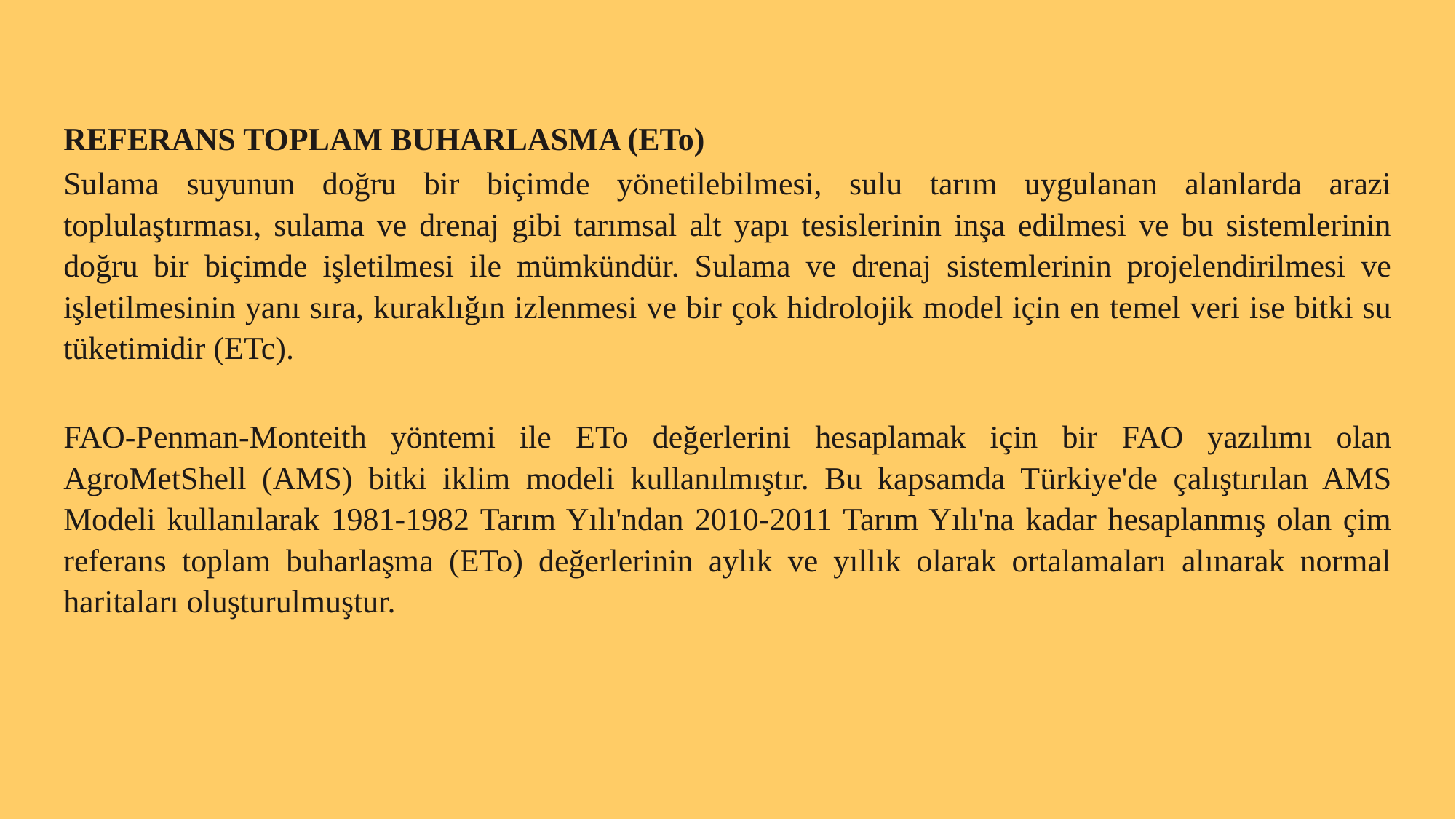

REFERANS TOPLAM BUHARLASMA (ETo)
Sulama suyunun doğru bir biçimde yönetilebilmesi, sulu tarım uygulanan alanlarda arazi toplulaştırması, sulama ve drenaj gibi tarımsal alt yapı tesislerinin inşa edilmesi ve bu sistemlerinin doğru bir biçimde işletilmesi ile mümkündür. Sulama ve drenaj sistemlerinin projelendirilmesi ve işletilmesinin yanı sıra, kuraklığın izlenmesi ve bir çok hidrolojik model için en temel veri ise bitki su tüketimidir (ETc).

FAO-Penman-Monteith yöntemi ile ETo değerlerini hesaplamak için bir FAO yazılımı olan AgroMetShell (AMS) bitki iklim modeli kullanılmıştır. Bu kapsamda Türkiye'de çalıştırılan AMS Modeli kullanılarak 1981-1982 Tarım Yılı'ndan 2010-2011 Tarım Yılı'na kadar hesaplanmış olan çim referans toplam buharlaşma (ETo) değerlerinin aylık ve yıllık olarak ortalamaları alınarak normal haritaları oluşturulmuştur.